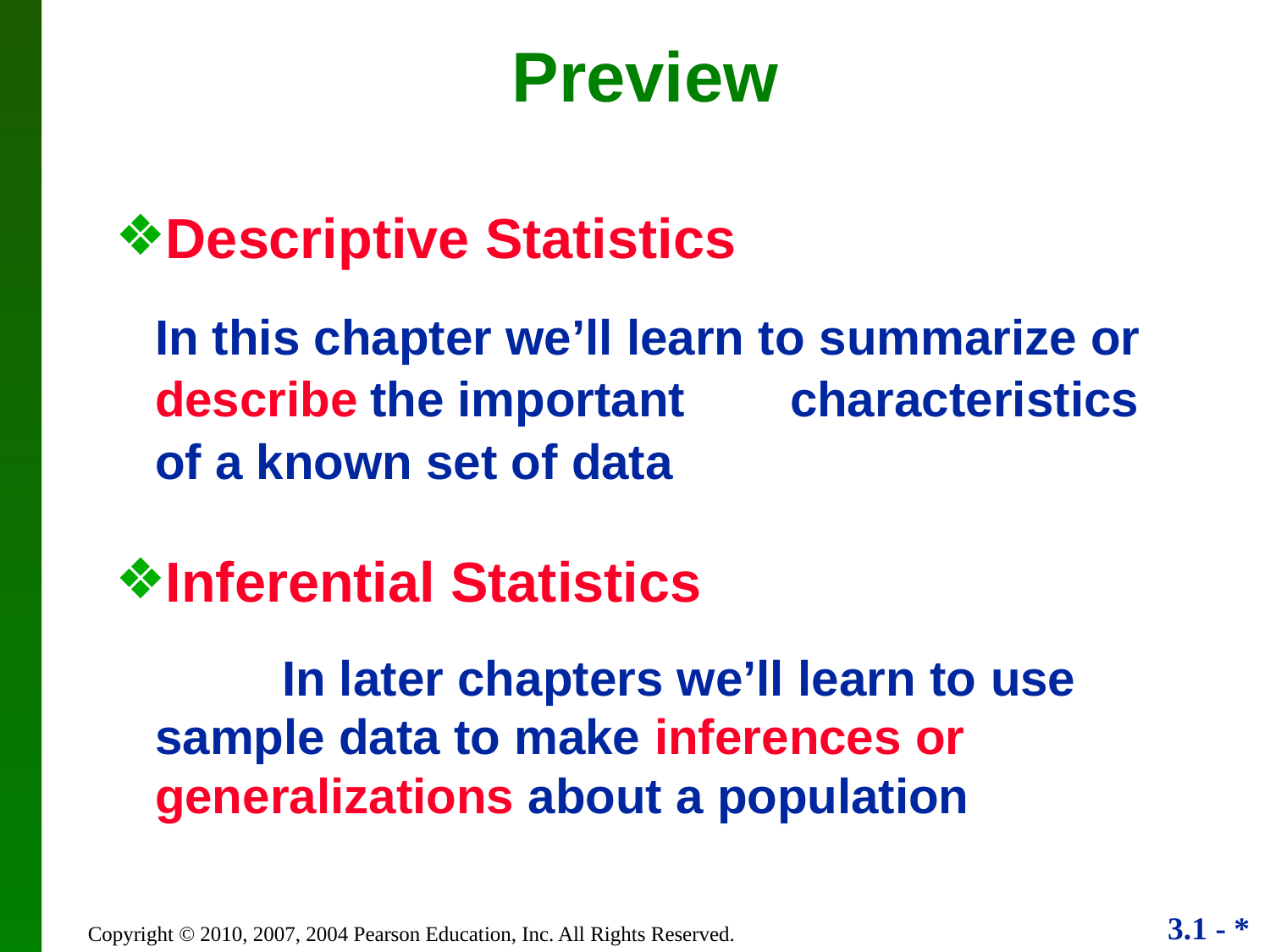

Preview

Descriptive Statistics
	In this chapter we’ll learn to summarize or describe the important 	characteristics of a known set of data
Inferential Statistics
   	In later chapters we’ll learn to use sample data to make inferences or generalizations about a population

Copyright © 2010, 2007, 2004 Pearson Education, Inc. All Rights Reserved.